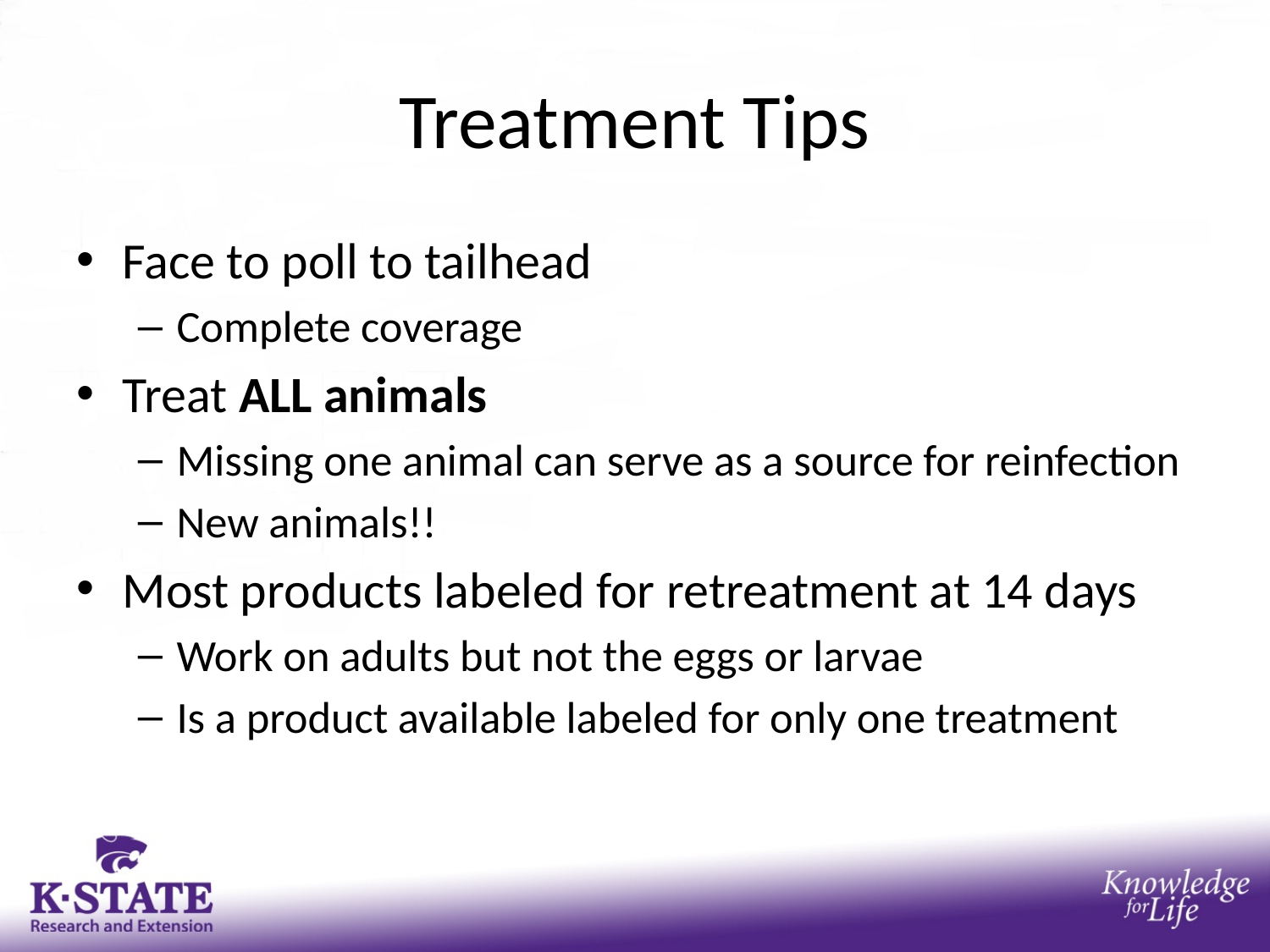

# Treatment Tips
Face to poll to tailhead
Complete coverage
Treat ALL animals
Missing one animal can serve as a source for reinfection
New animals!!
Most products labeled for retreatment at 14 days
Work on adults but not the eggs or larvae
Is a product available labeled for only one treatment